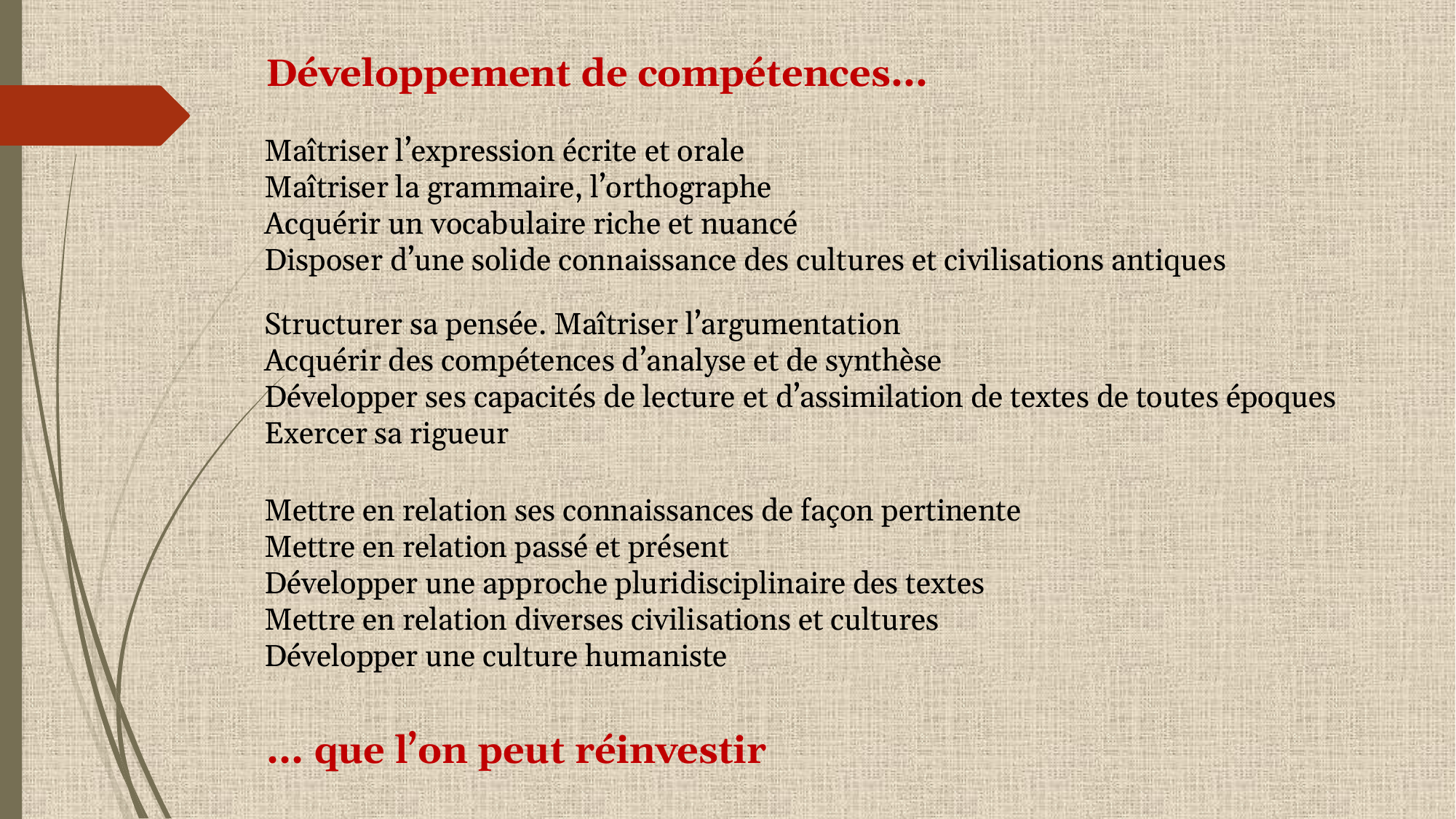

Développement de compétences...
Maîtriser l’expression écrite et orale
Maîtriser la grammaire, l’orthographe
Acquérir un vocabulaire riche et nuancé
Disposer d’une solide connaissance des cultures et civilisations antiques
Structurer sa pensée. Maîtriser l’argumentation
Acquérir des compétences d’analyse et de synthèse
Développer ses capacités de lecture et d’assimilation de textes de toutes époques
Exercer sa rigueur
Mettre en relation ses connaissances de façon pertinente
Mettre en relation passé et présent
Développer une approche pluridisciplinaire des textes
Mettre en relation diverses civilisations et cultures
Développer une culture humaniste
... que l’on peut réinvestir